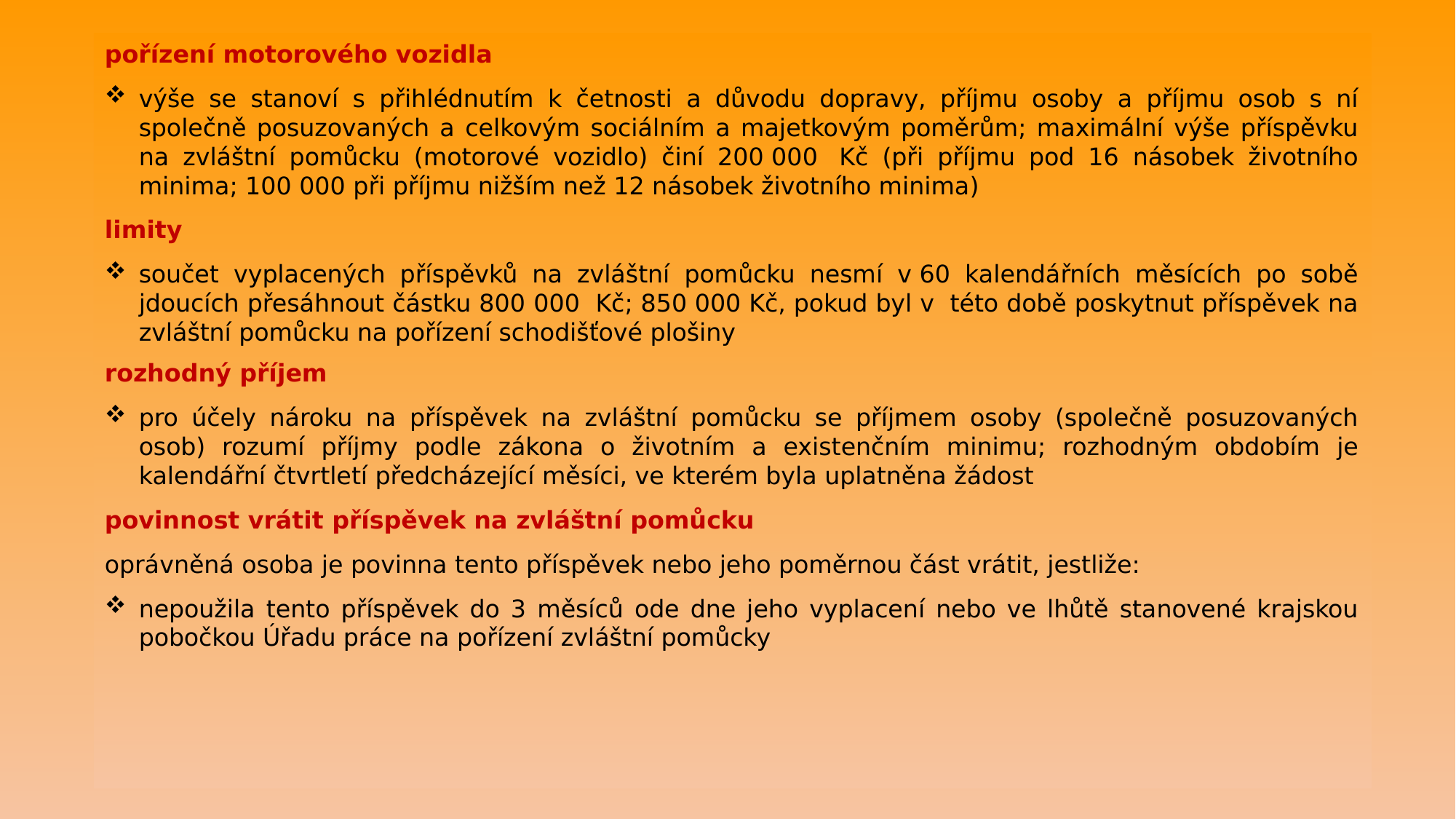

pořízení motorového vozidla
výše se stanoví s přihlédnutím k četnosti a důvodu dopravy, příjmu osoby a příjmu osob s ní společně posuzovaných a celkovým sociálním a majetkovým poměrům; maximální výše příspěvku na zvláštní pomůcku (motorové vozidlo) činí 200 000  Kč (při příjmu pod 16 násobek životního minima; 100 000 při příjmu nižším než 12 násobek životního minima)
limity
součet vyplacených příspěvků na zvláštní pomůcku nesmí v 60 kalendářních měsících po sobě jdoucích přesáhnout částku 800 000  Kč; 850 000 Kč, pokud byl v  této době poskytnut příspěvek na zvláštní pomůcku na pořízení schodišťové plošiny
rozhodný příjem
pro účely nároku na příspěvek na zvláštní pomůcku se příjmem osoby (společně posuzovaných osob) rozumí příjmy podle zákona o životním a existenčním minimu; rozhodným obdobím je kalendářní čtvrtletí předcházející měsíci, ve kterém byla uplatněna žádost
povinnost vrátit příspěvek na zvláštní pomůcku
oprávněná osoba je povinna tento příspěvek nebo jeho poměrnou část vrátit, jestliže:
nepoužila tento příspěvek do 3 měsíců ode dne jeho vyplacení nebo ve lhůtě stanovené krajskou pobočkou Úřadu práce na pořízení zvláštní pomůcky